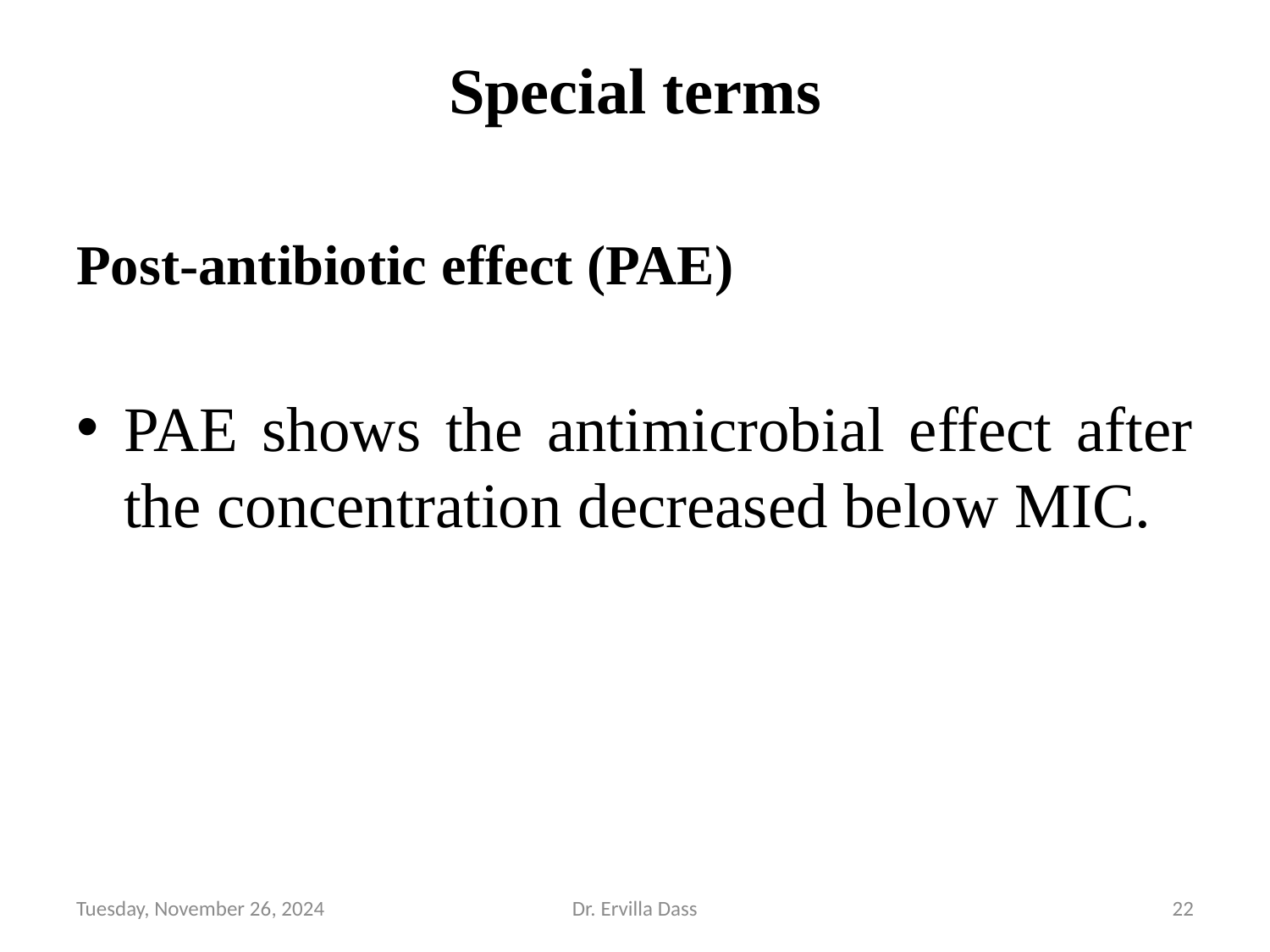

# Special terms
Post-antibiotic effect (PAE)

PAE shows the antimicrobial effect after the concentration decreased below MIC.
Tuesday, November 26, 2024
Dr. Ervilla Dass
22